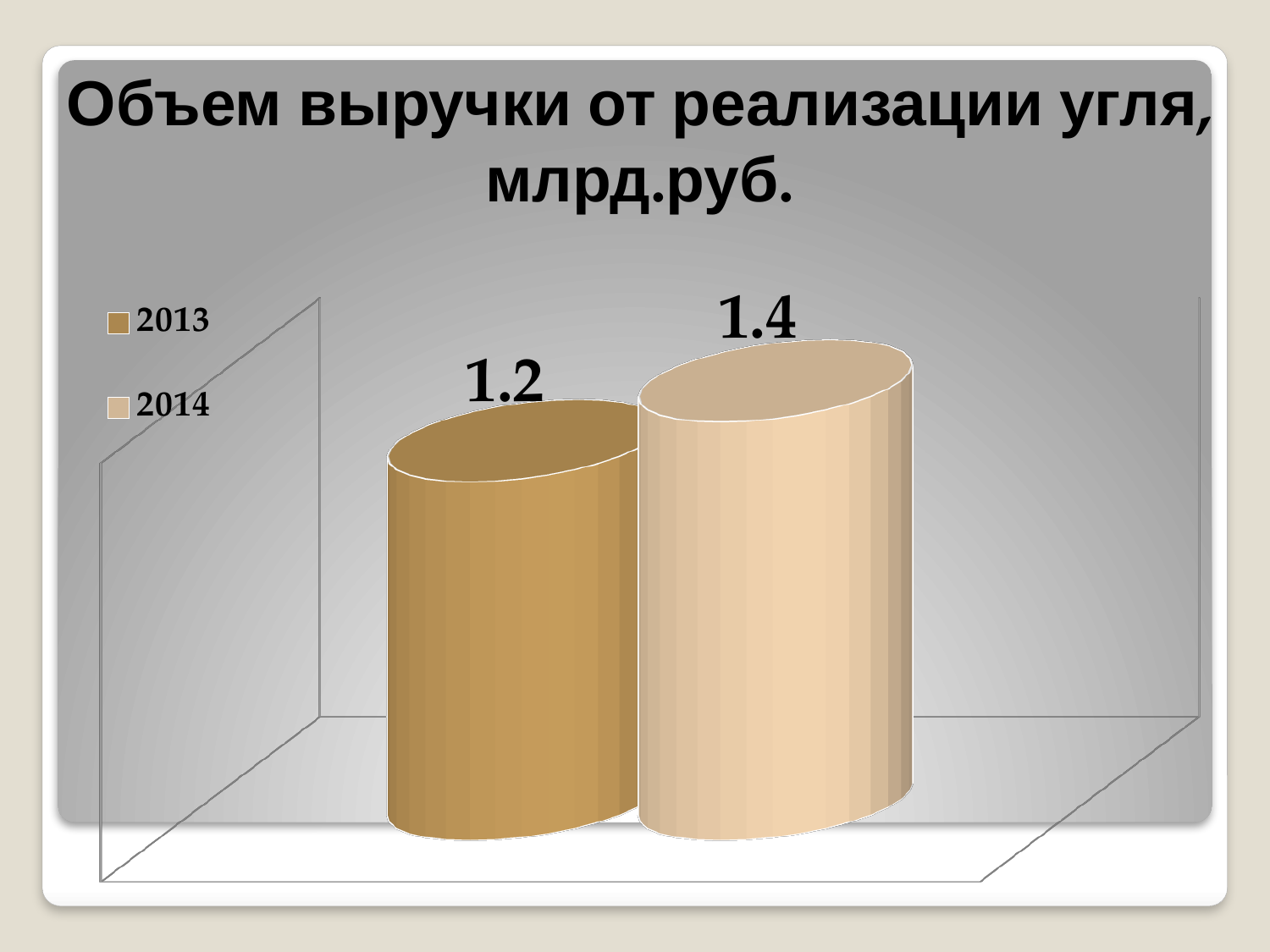

Объем выручки от реализации угля, млрд.руб.

[unsupported chart]